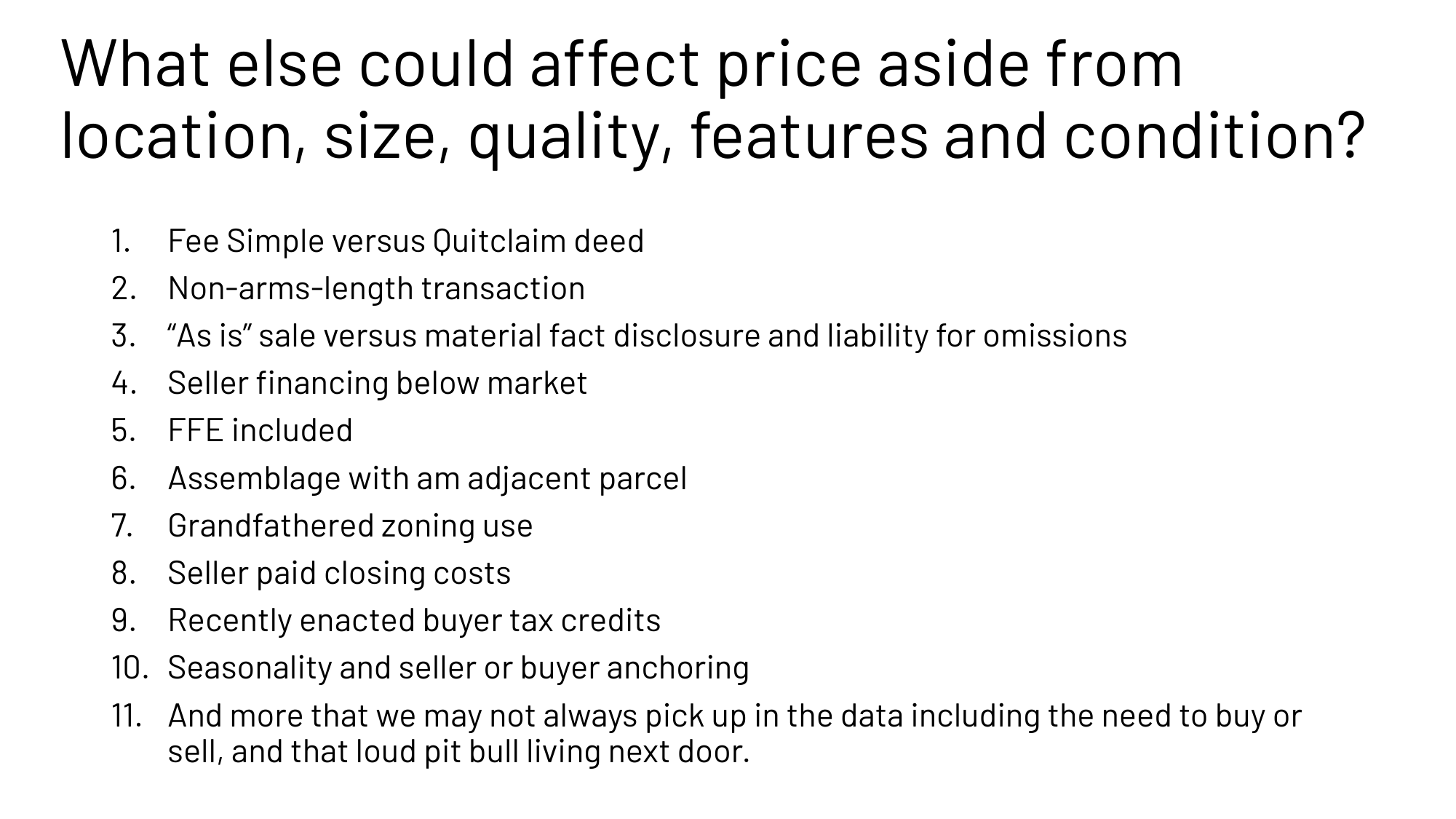

# What else could affect price aside from location, size, quality, features and condition?
Fee Simple versus Quitclaim deed
Non-arms-length transaction
“As is” sale versus material fact disclosure and liability for omissions
Seller financing below market
FFE included
Assemblage with am adjacent parcel
Grandfathered zoning use
Seller paid closing costs
Recently enacted buyer tax credits
Seasonality and seller or buyer anchoring
And more that we may not always pick up in the data including the need to buy or sell, and that loud pit bull living next door.